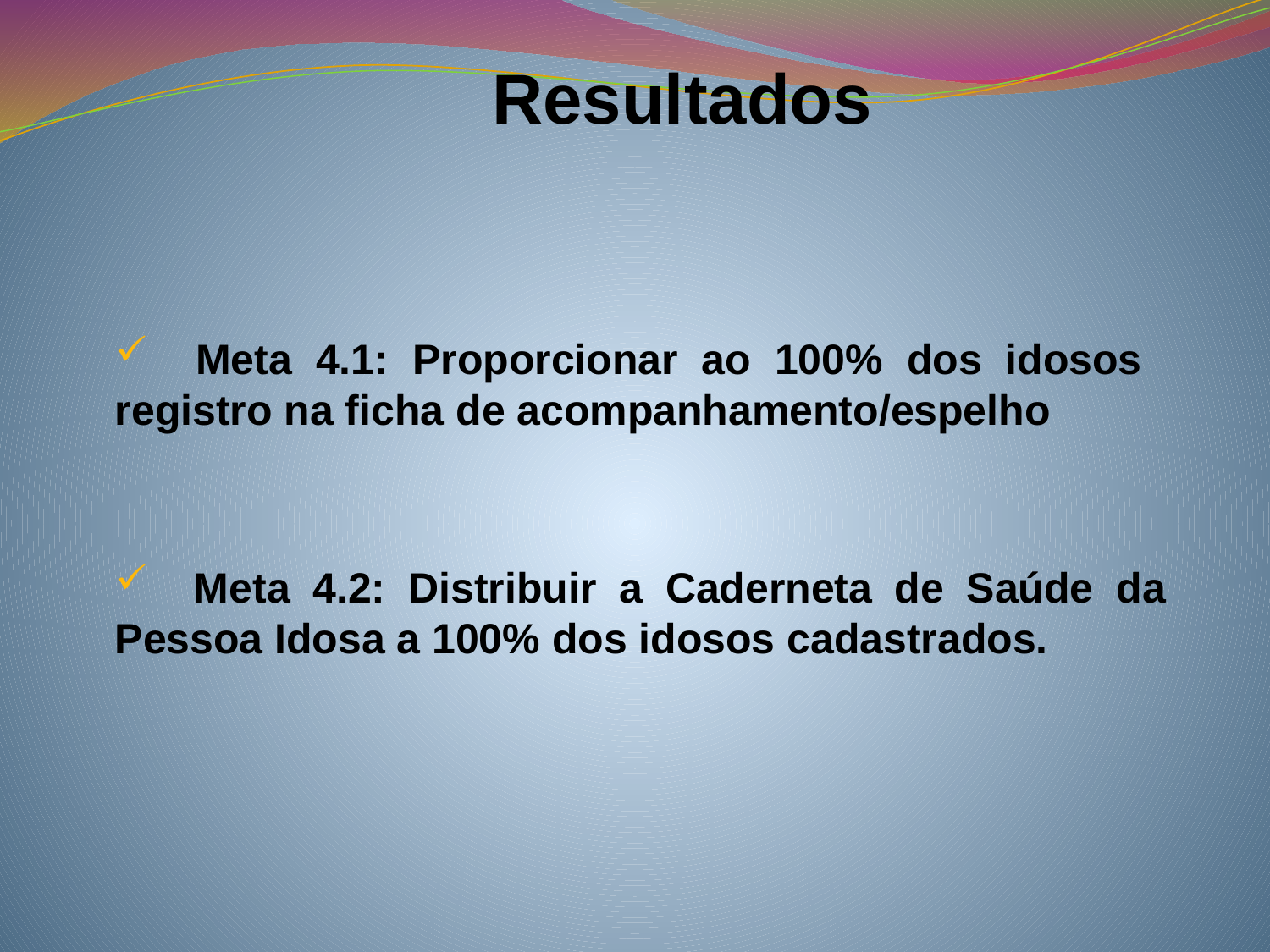

# Resultados
  Meta 4.1: Proporcionar ao 100% dos idosos  registro na ficha de acompanhamento/espelho

  Meta 4.2: Distribuir a Caderneta de Saúde da Pessoa Idosa a 100% dos idosos cadastrados.